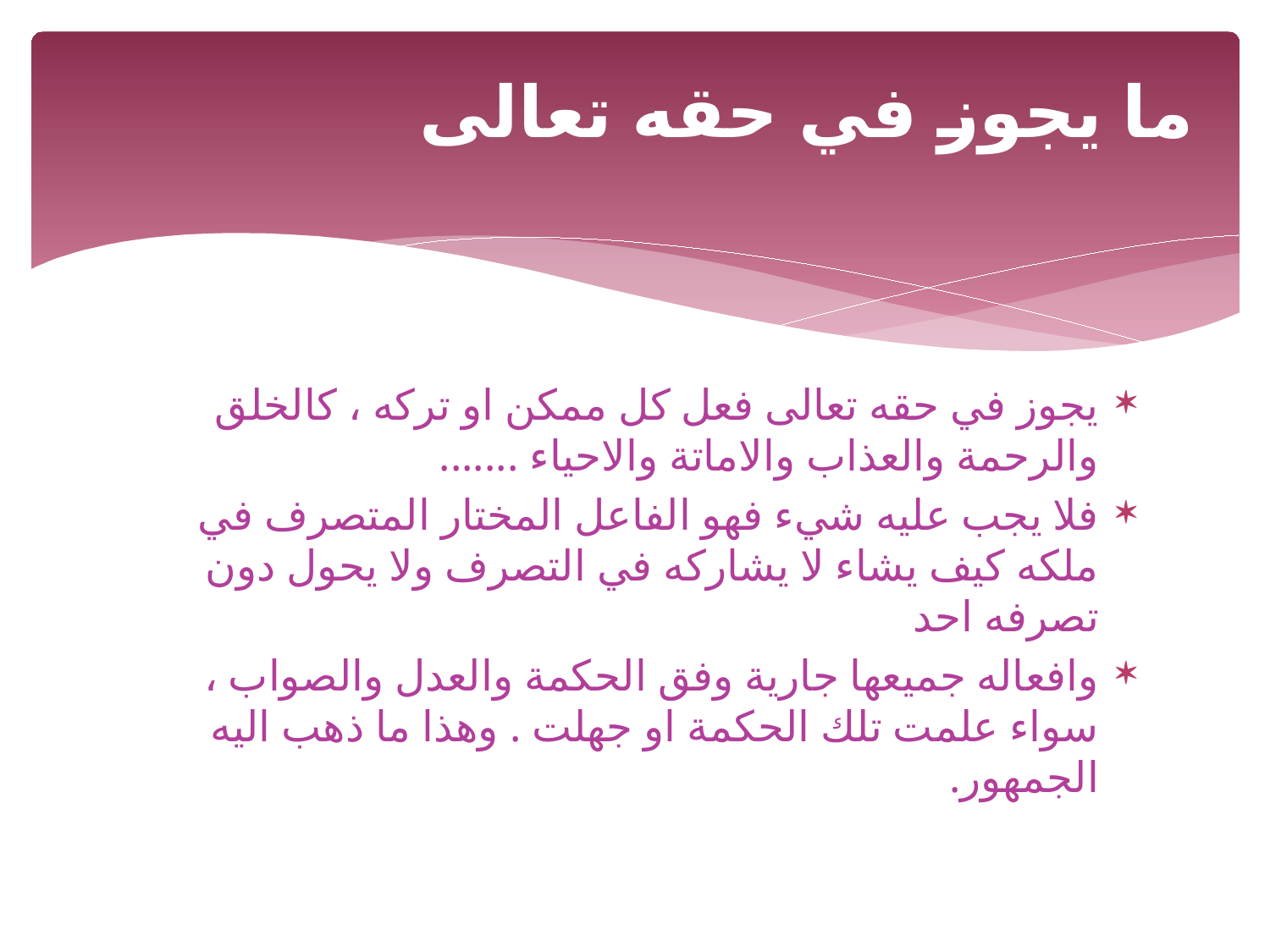

# ما يجوز في حقه تعالى
يجوز في حقه تعالى فعل كل ممكن او تركه ، كالخلق والرحمة والعذاب والاماتة والاحياء .......
فلا يجب عليه شيء فهو الفاعل المختار المتصرف في ملكه كيف يشاء لا يشاركه في التصرف ولا يحول دون تصرفه احد
وافعاله جميعها جارية وفق الحكمة والعدل والصواب ، سواء علمت تلك الحكمة او جهلت . وهذا ما ذهب اليه الجمهور.